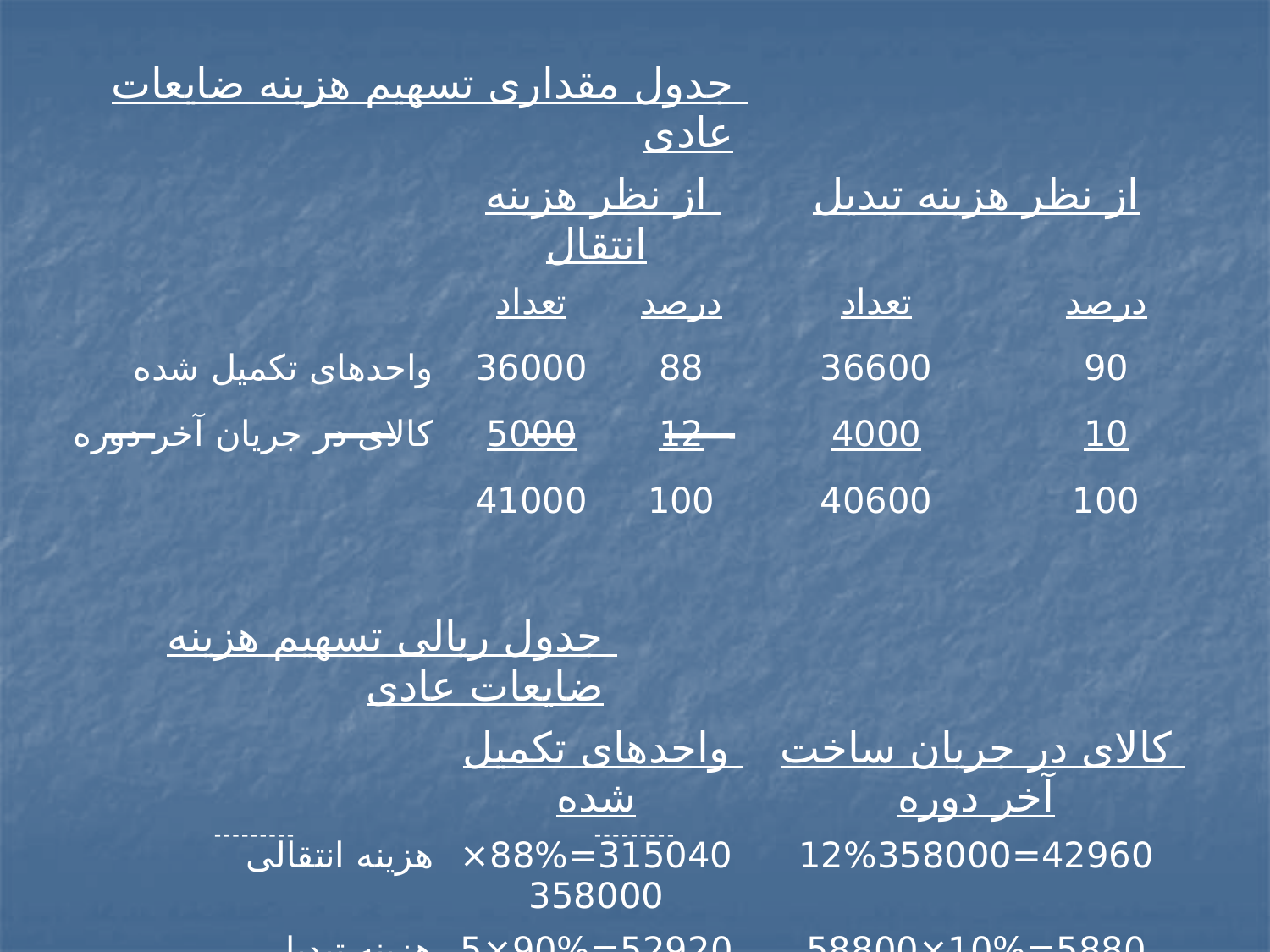

| جدول مقداری تسهیم هزینه ضایعات عادی |  |  |  |  |  |
| --- | --- | --- | --- | --- | --- |
|  | از نظر هزینه انتقال |  | از نظر هزینه تبدیل |  |  |
|  | تعداد | درصد | تعداد |  | درصد |
| واحدهای تکمیل شده | 36000 | 88 | 36600 |  | 90 |
| کالای در جریان آخر دوره | 5000 | 12 | 4000 |  | 10 |
|  | 41000 | 100 | 40600 |  | 100 |
|  |  |  |  |  |  |
| جدول ریالی تسهیم هزینه ضایعات عادی |  |  |  |  |  |
|  | واحدهای تکمیل شده |  | کالای در جریان ساخت آخر دوره |  |  |
| هزینه انتقالی | 315040=88%×358000 |  | 42960=12%358000 |  |  |
| هزینه تبدیل | 52920=90%×58800 |  | 5880=10%×58800 |  |  |
|  | 367960 |  | 48840 |  |  |